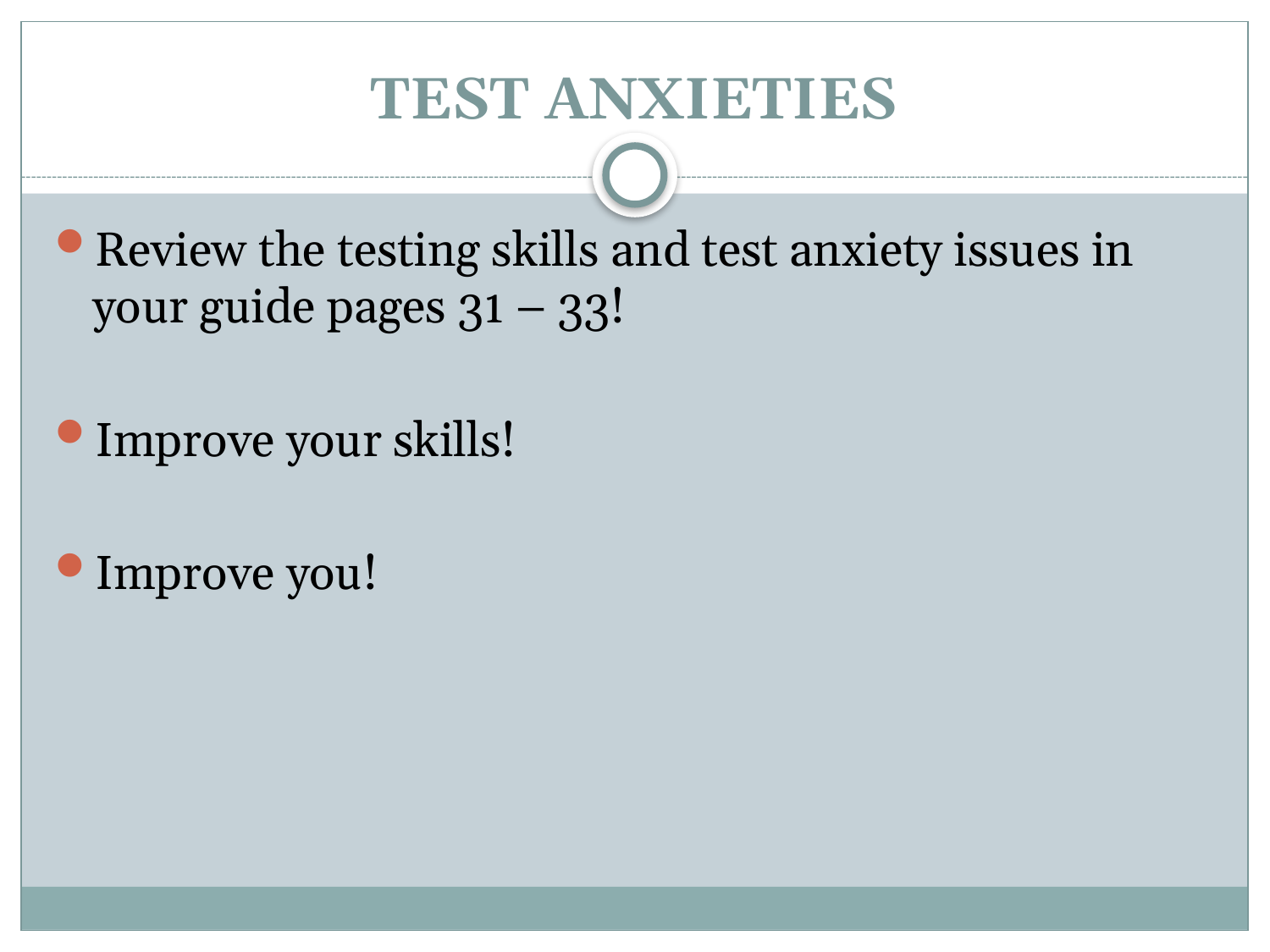

# TEST ANXIETIES
Review the testing skills and test anxiety issues in your guide pages 31 – 33!

Improve your skills!

Improve you!